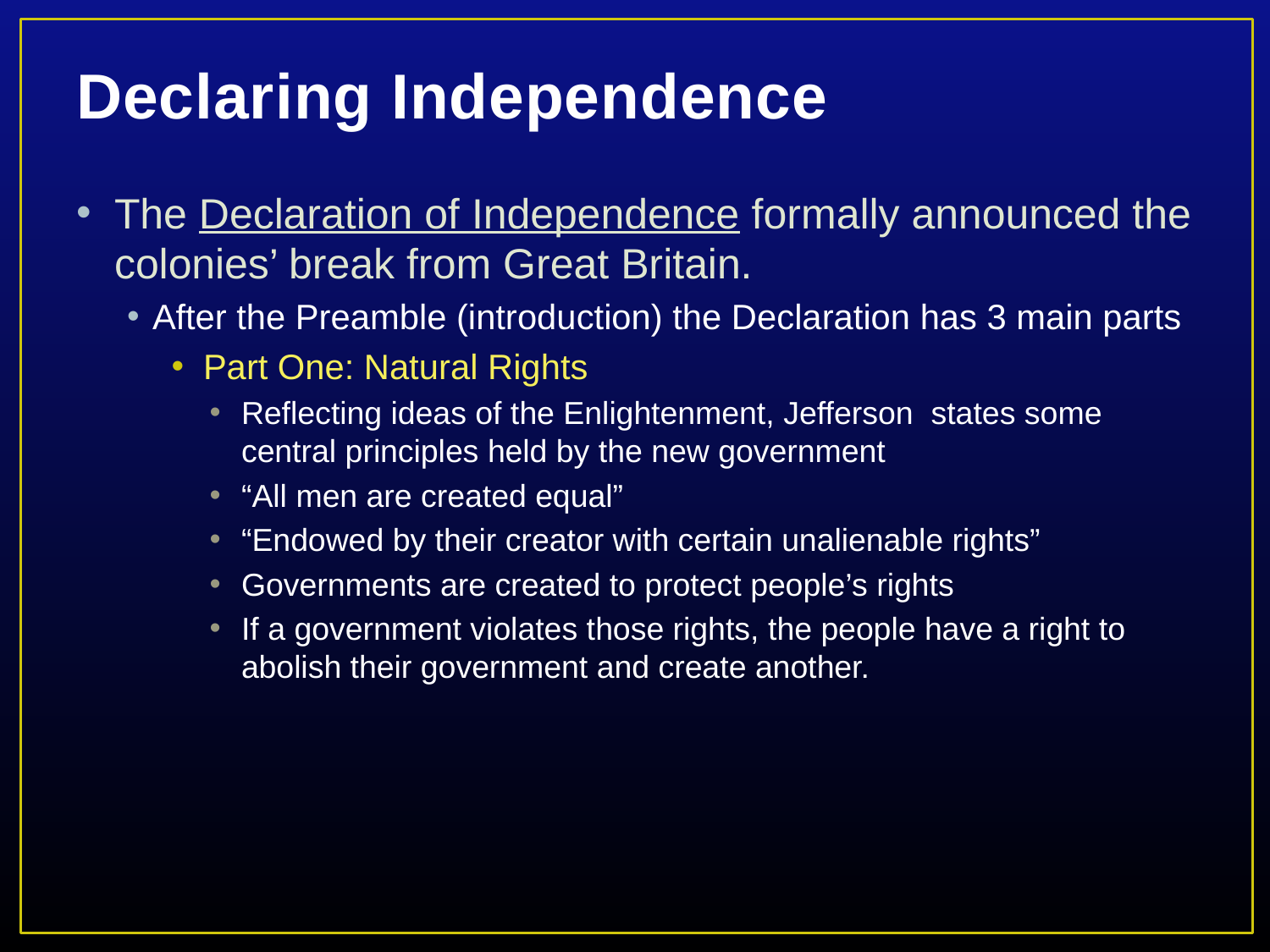

# Declaring Independence
The Declaration of Independence formally announced the colonies’ break from Great Britain.
After the Preamble (introduction) the Declaration has 3 main parts
Part One: Natural Rights
Reflecting ideas of the Enlightenment, Jefferson  states some central principles held by the new government
“All men are created equal”
“Endowed by their creator with certain unalienable rights”
Governments are created to protect people’s rights
If a government violates those rights, the people have a right to abolish their government and create another.